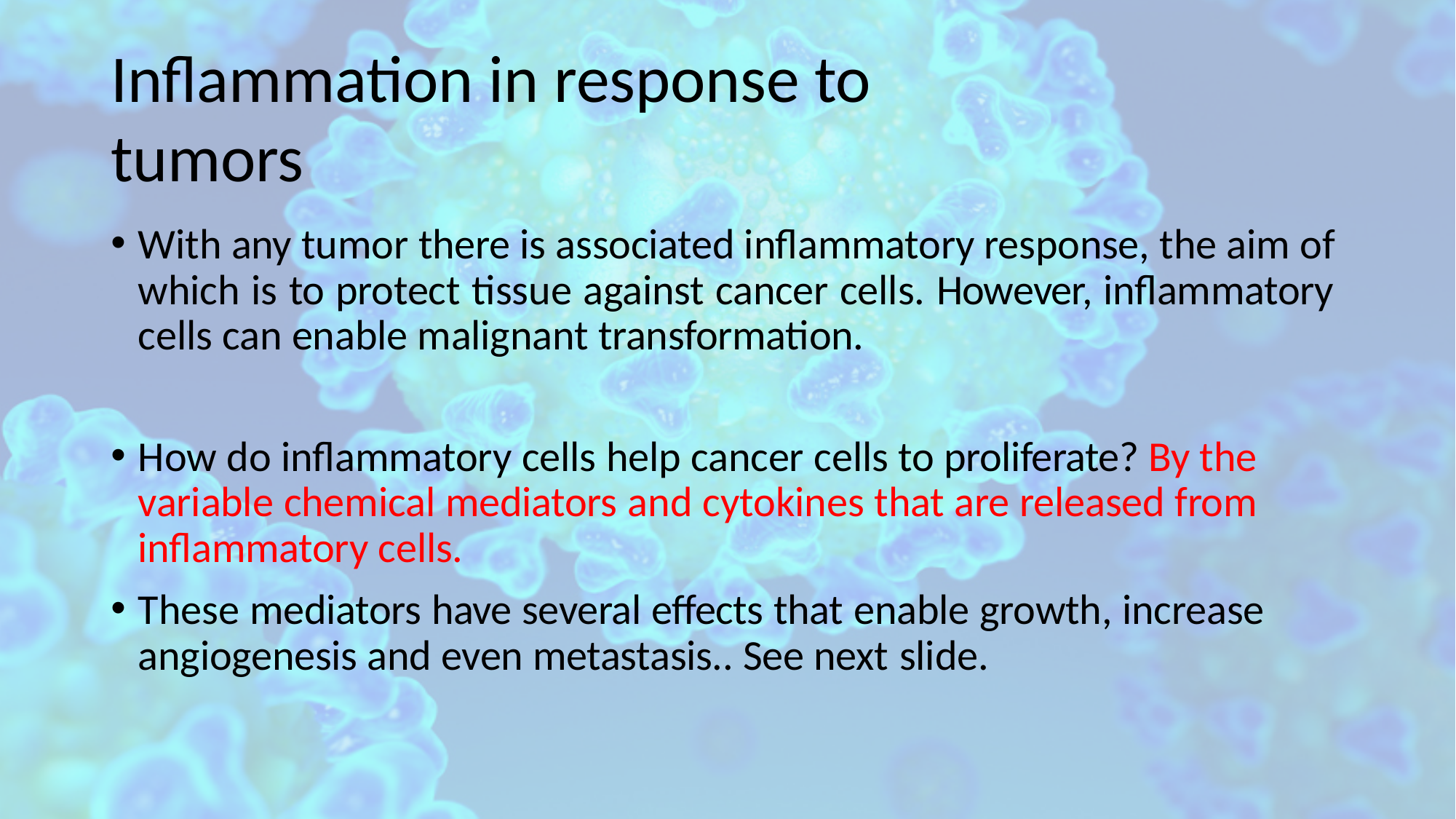

# Inflammation in response to tumors
With any tumor there is associated inflammatory response, the aim of  which is to protect tissue against cancer cells. However, inflammatory  cells can enable malignant transformation.

How do inflammatory cells help cancer cells to proliferate? By the  variable chemical mediators and cytokines that are released from  inflammatory cells.
These mediators have several effects that enable growth, increase  angiogenesis and even metastasis.. See next slide.